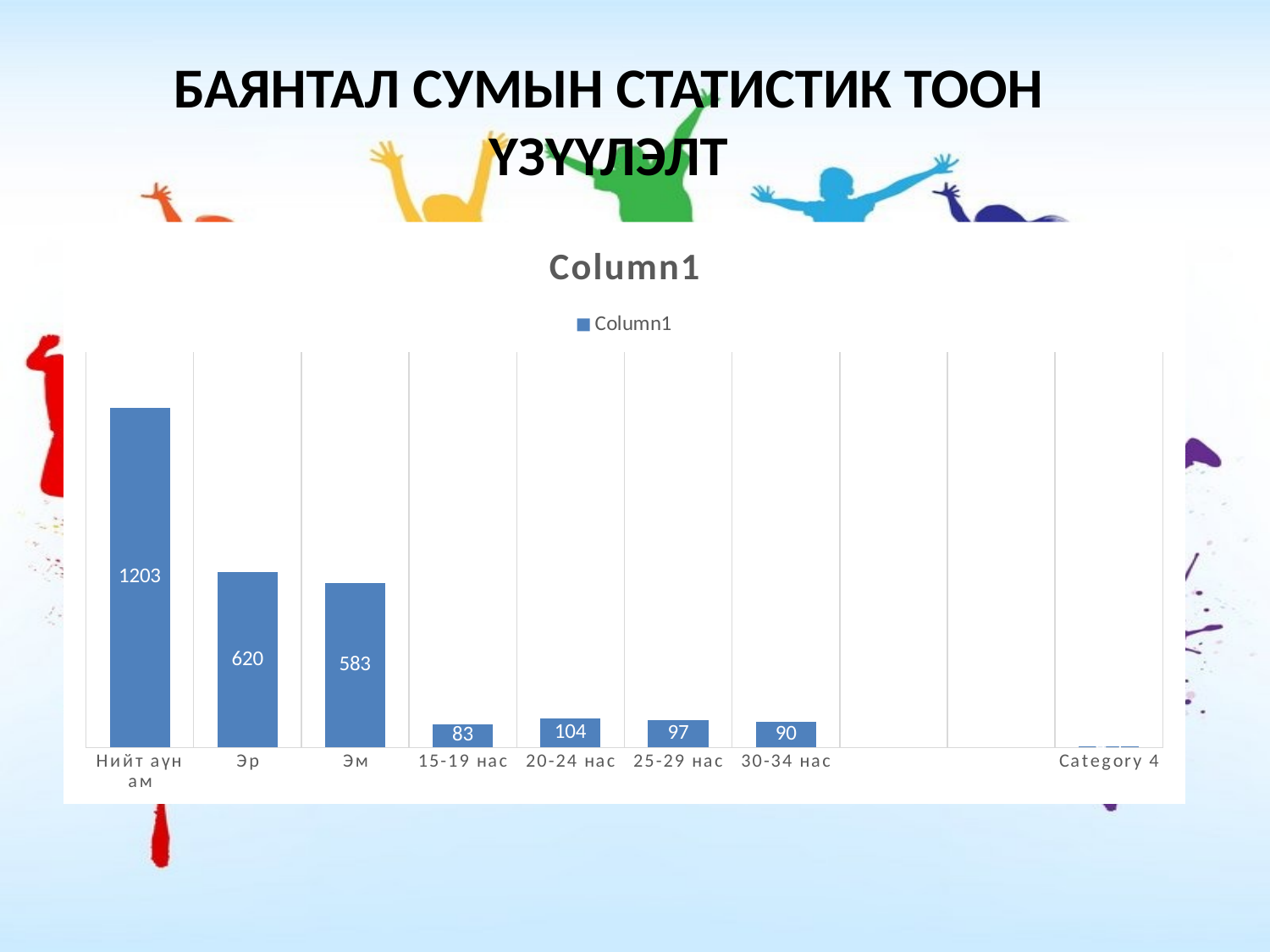

# БАЯНТАЛ СУМЫН СТАТИСТИК ТООН ҮЗҮҮЛЭЛТ

### Chart:

| Category | Column1 |
|---|---|
| Нийт аүн ам | 1203.0 |
| Эр | 620.0 |
| Эм | 583.0 |
| 15-19 нас | 83.0 |
| 20-24 нас | 104.0 |
| 25-29 нас | 97.0 |
| 30-34 нас | 90.0 |
|  | None |
|  | None |
| Category 4 | 4.5 |